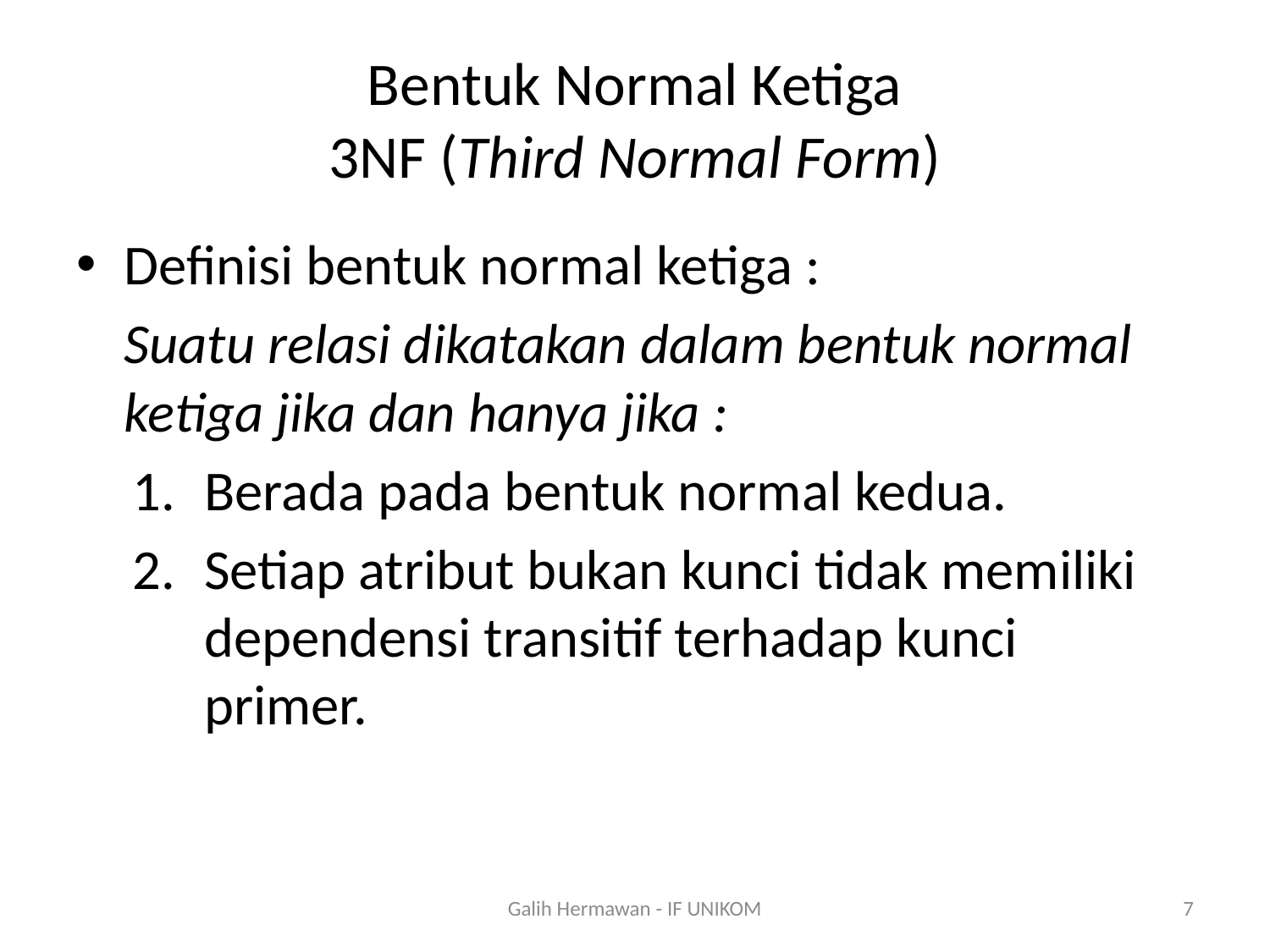

# Bentuk Normal Ketiga 3NF (Third Normal Form)
Definisi bentuk normal ketiga :
	Suatu relasi dikatakan dalam bentuk normal ketiga jika dan hanya jika :
Berada pada bentuk normal kedua.
Setiap atribut bukan kunci tidak memiliki dependensi transitif terhadap kunci primer.
Galih Hermawan - IF UNIKOM
7